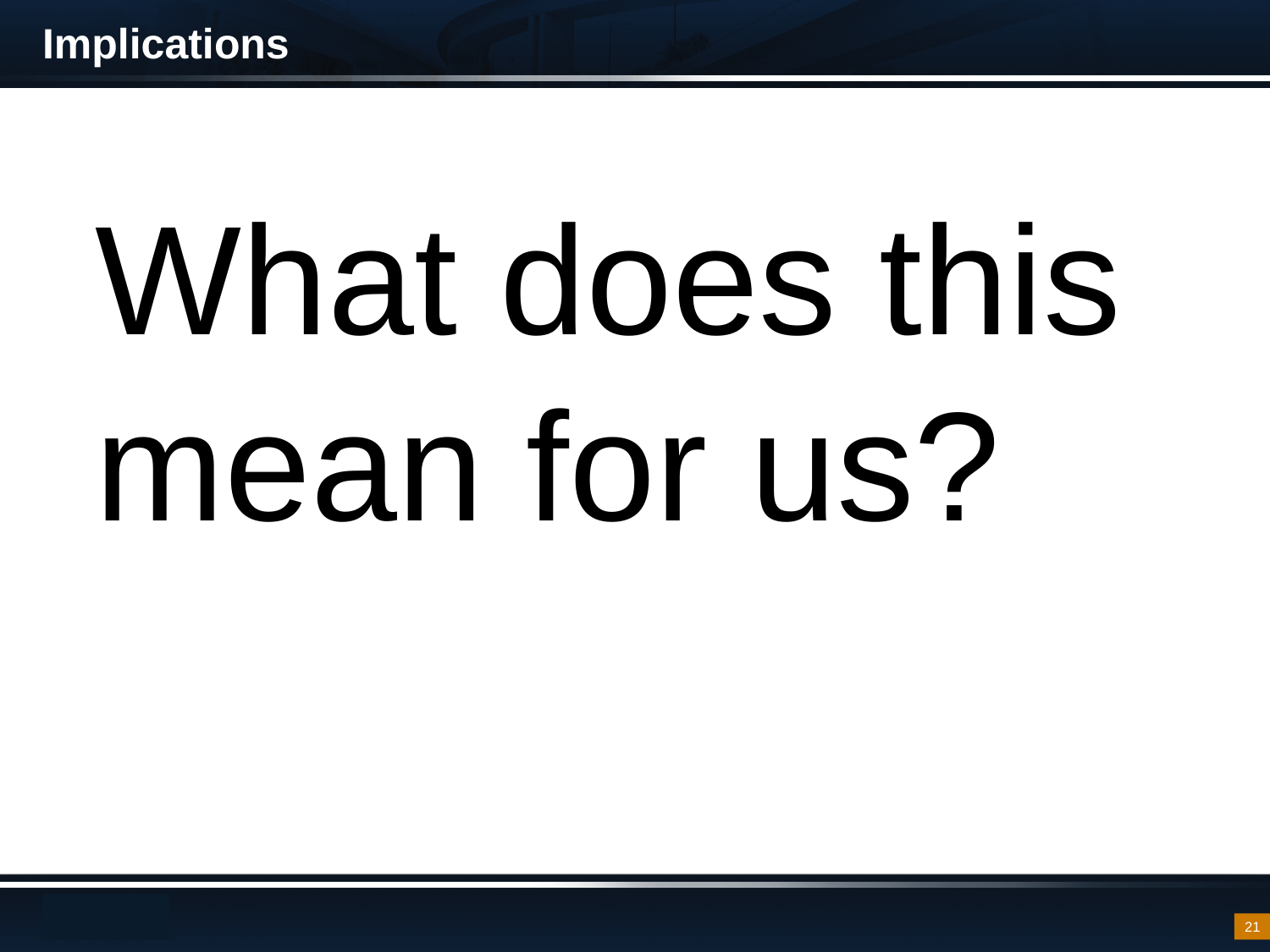

# Implications
What does this mean for us?
21